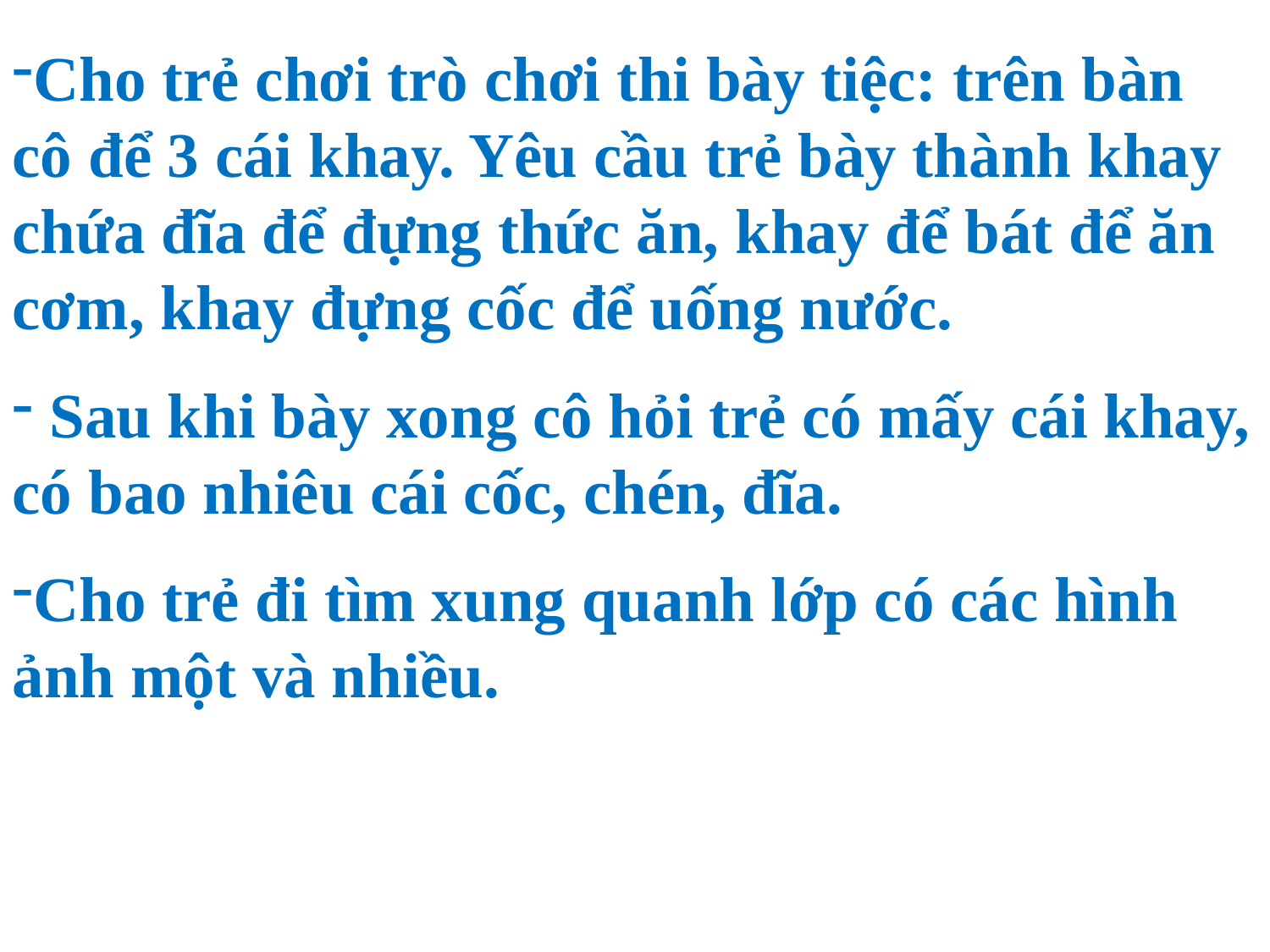

Cho trẻ chơi trò chơi thi bày tiệc: trên bàn cô để 3 cái khay. Yêu cầu trẻ bày thành khay chứa đĩa để đựng thức ăn, khay để bát để ăn cơm, khay đựng cốc để uống nước.
 Sau khi bày xong cô hỏi trẻ có mấy cái khay, có bao nhiêu cái cốc, chén, đĩa.
Cho trẻ đi tìm xung quanh lớp có các hình ảnh một và nhiều.